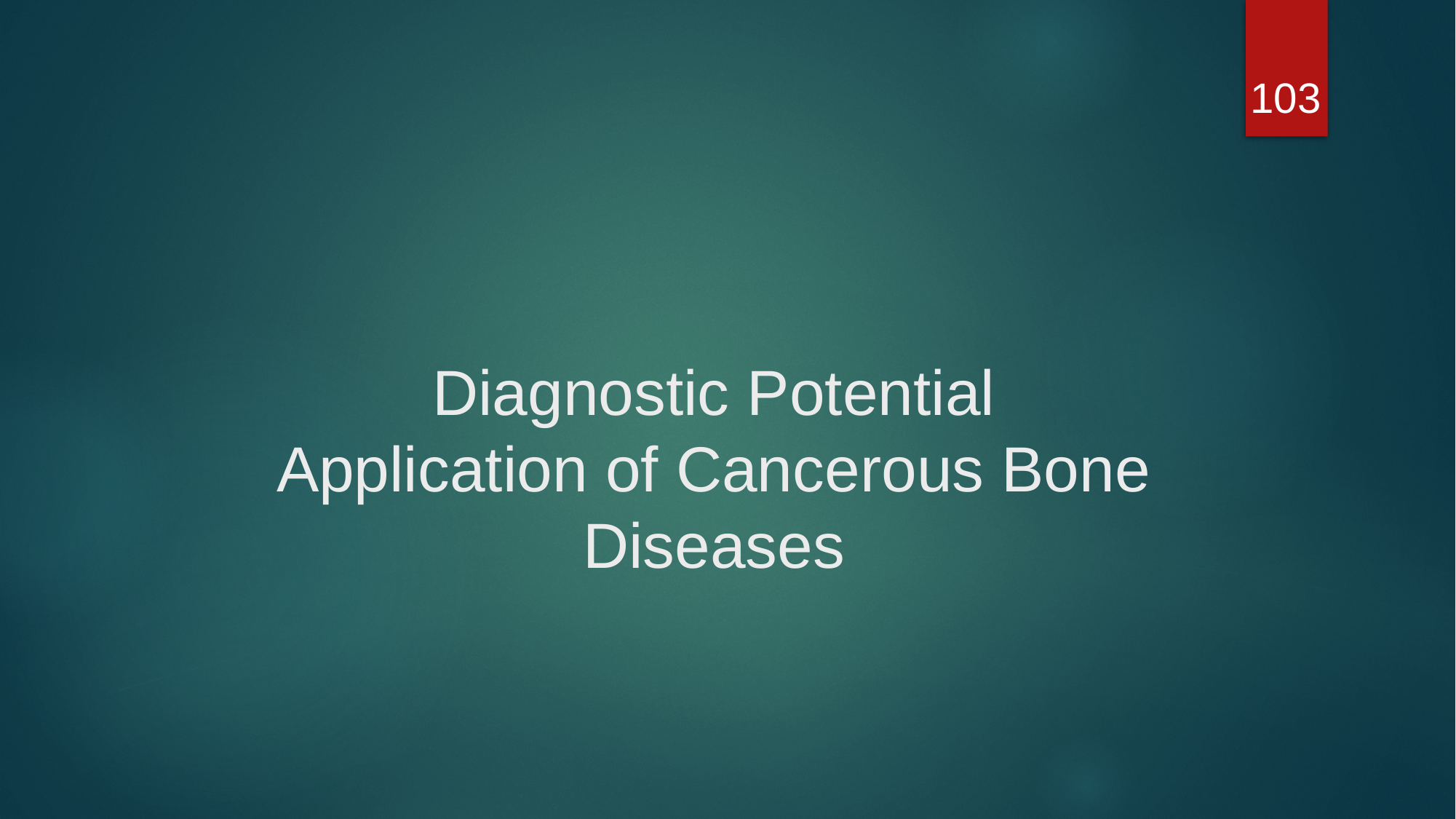

103
# Diagnostic Potential Application of Cancerous Bone Diseases